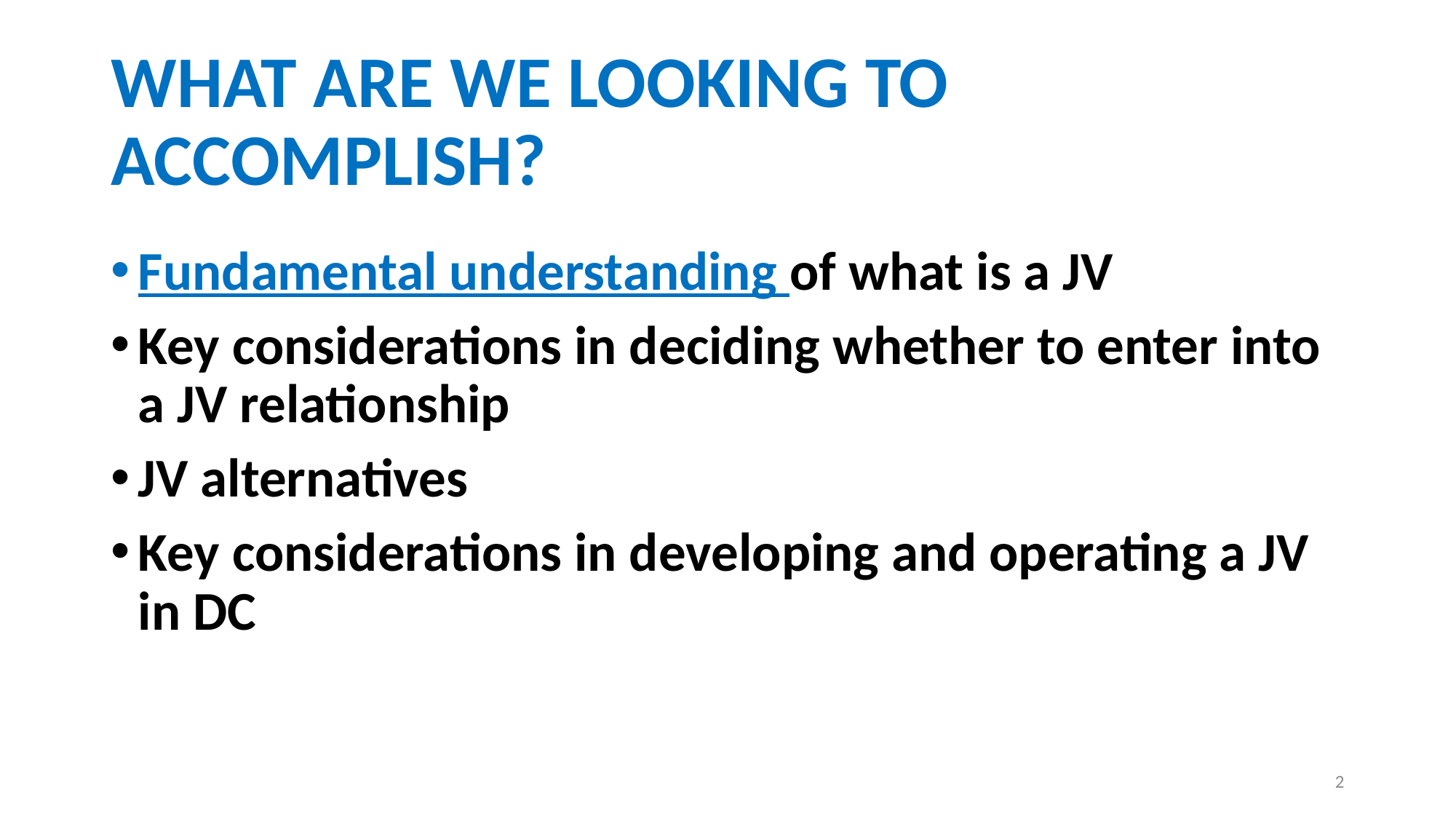

# WHAT ARE WE LOOKING TO ACCOMPLISH?
Fundamental understanding of what is a JV
Key considerations in deciding whether to enter into a JV relationship
JV alternatives
Key considerations in developing and operating a JV in DC

2